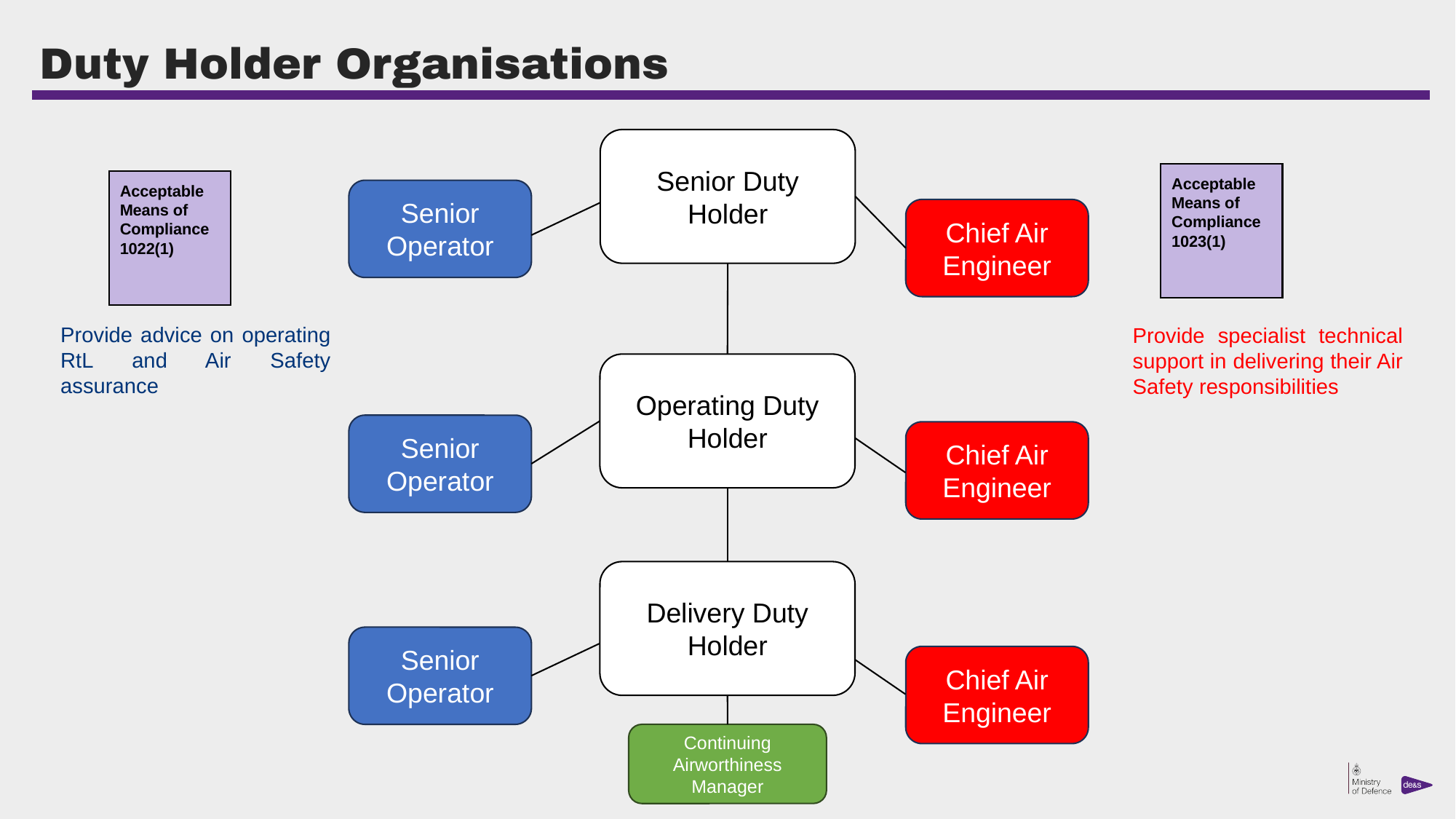

# Duty Holder Organisations
Senior Duty Holder
Operating Duty Holder
Delivery Duty Holder
Acceptable Means of Compliance 1023(1)

Provide specialist technical support in delivering their Air Safety responsibilities
Acceptable Means of Compliance 1022(1)

Provide advice on operating RtL and Air Safety assurance
Senior Operator
Senior Operator
Senior Operator
Chief Air Engineer
Chief Air Engineer
Chief Air Engineer
Continuing Airworthiness Manager